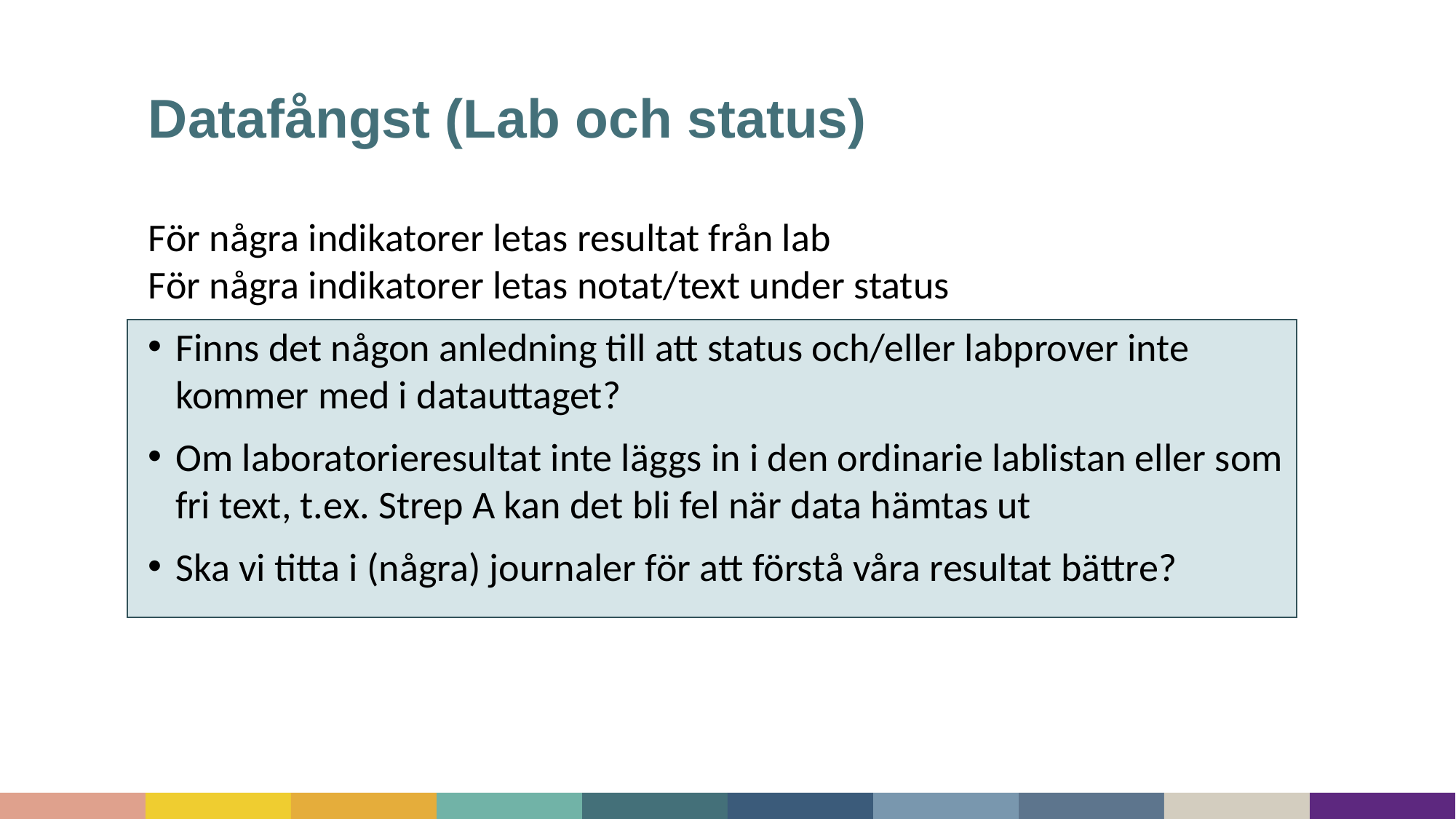

# Datafångst (Lab och status)
För några indikatorer letas resultat från lab
För några indikatorer letas notat/text under status
Finns det någon anledning till att status och/eller labprover inte kommer med i datauttaget?
Om laboratorieresultat inte läggs in i den ordinarie lablistan eller som fri text, t.ex. Strep A kan det bli fel när data hämtas ut
Ska vi titta i (några) journaler för att förstå våra resultat bättre?